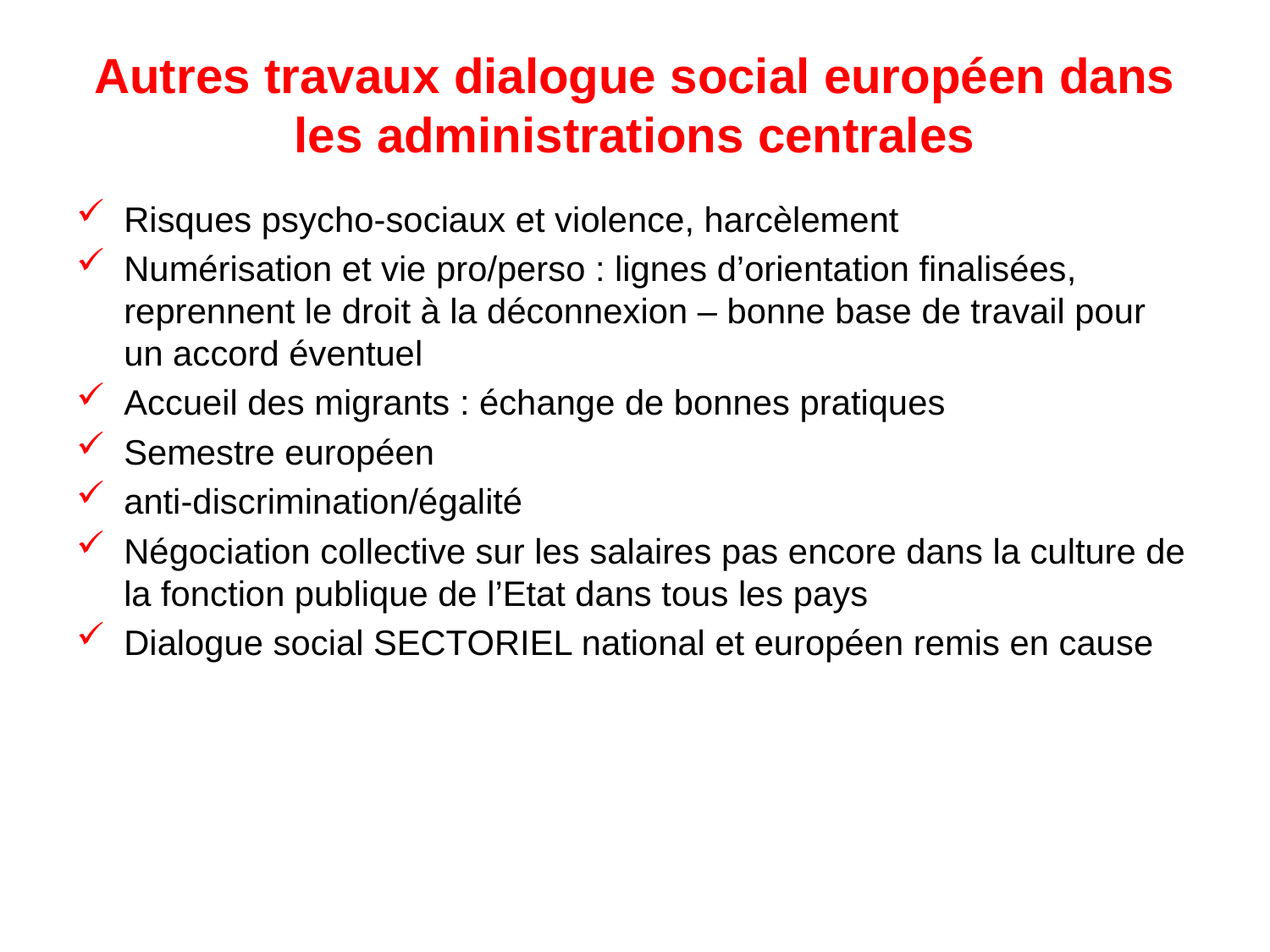

# Autres travaux dialogue social européen dans les administrations centrales
Risques psycho-sociaux et violence, harcèlement
Numérisation et vie pro/perso : lignes d’orientation finalisées, reprennent le droit à la déconnexion – bonne base de travail pour un accord éventuel
Accueil des migrants : échange de bonnes pratiques
Semestre européen
anti-discrimination/égalité
Négociation collective sur les salaires pas encore dans la culture de la fonction publique de l’Etat dans tous les pays
Dialogue social SECTORIEL national et européen remis en cause